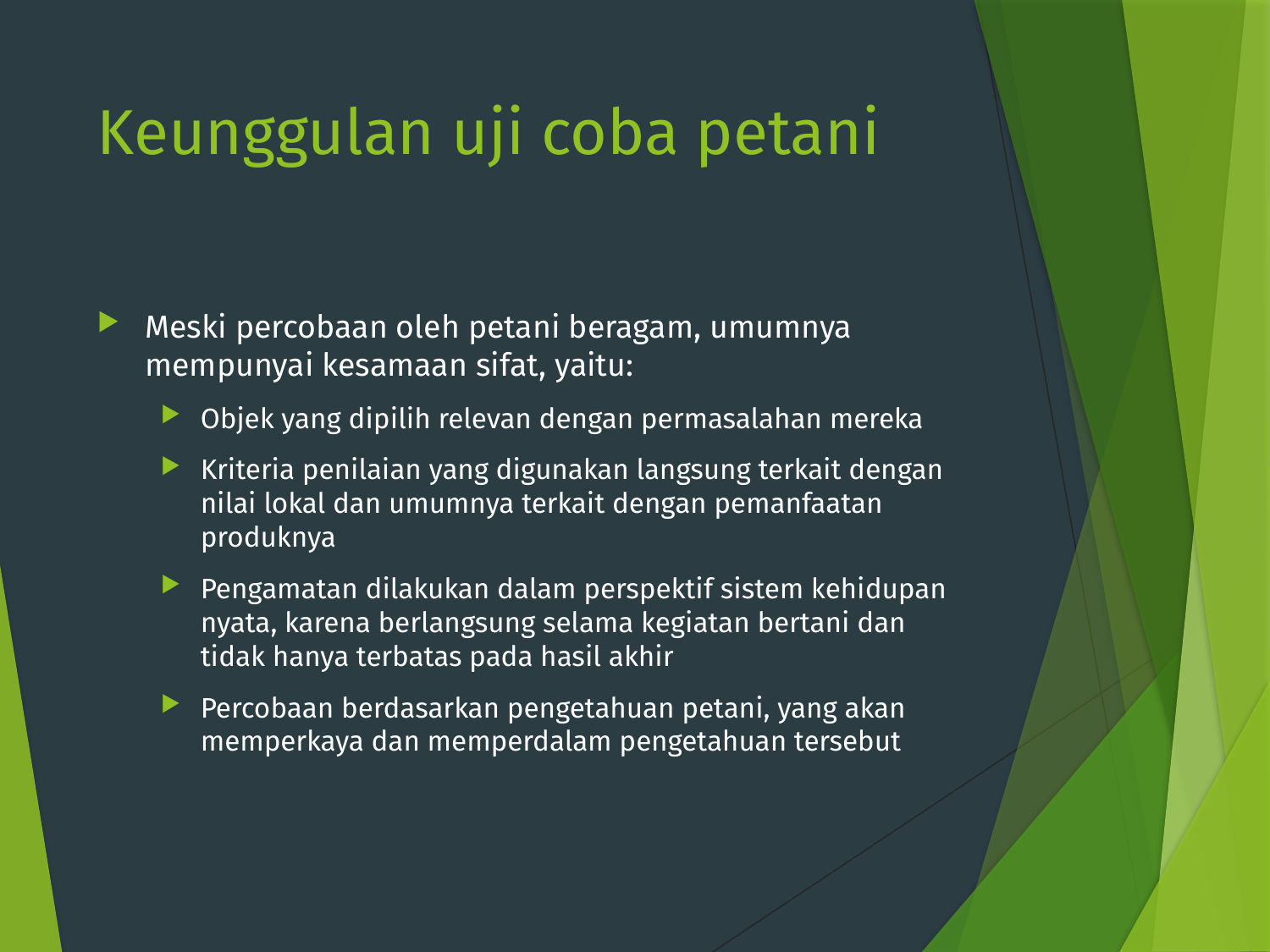

# Keunggulan uji coba petani
Meski percobaan oleh petani beragam, umumnya mempunyai kesamaan sifat, yaitu:
Objek yang dipilih relevan dengan permasalahan mereka
Kriteria penilaian yang digunakan langsung terkait dengan nilai lokal dan umumnya terkait dengan pemanfaatan produknya
Pengamatan dilakukan dalam perspektif sistem kehidupan nyata, karena berlangsung selama kegiatan bertani dan tidak hanya terbatas pada hasil akhir
Percobaan berdasarkan pengetahuan petani, yang akan memperkaya dan memperdalam pengetahuan tersebut